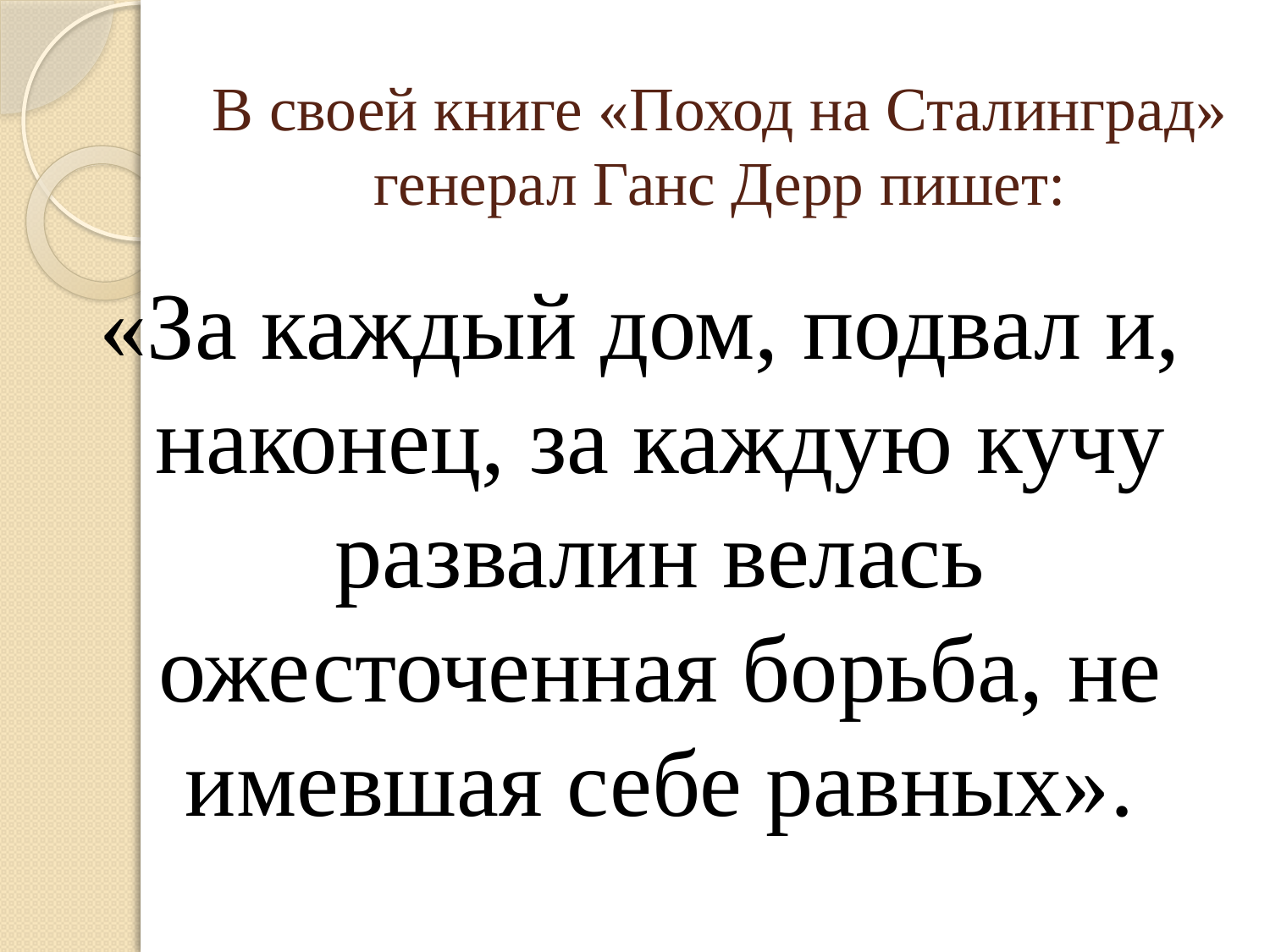

# В своей книге «Поход на Сталинград» генерал Ганс Дерр пишет:
«За каждый дом, подвал и, наконец, за каждую кучу развалин велась ожесточенная борьба, не имевшая себе равных».